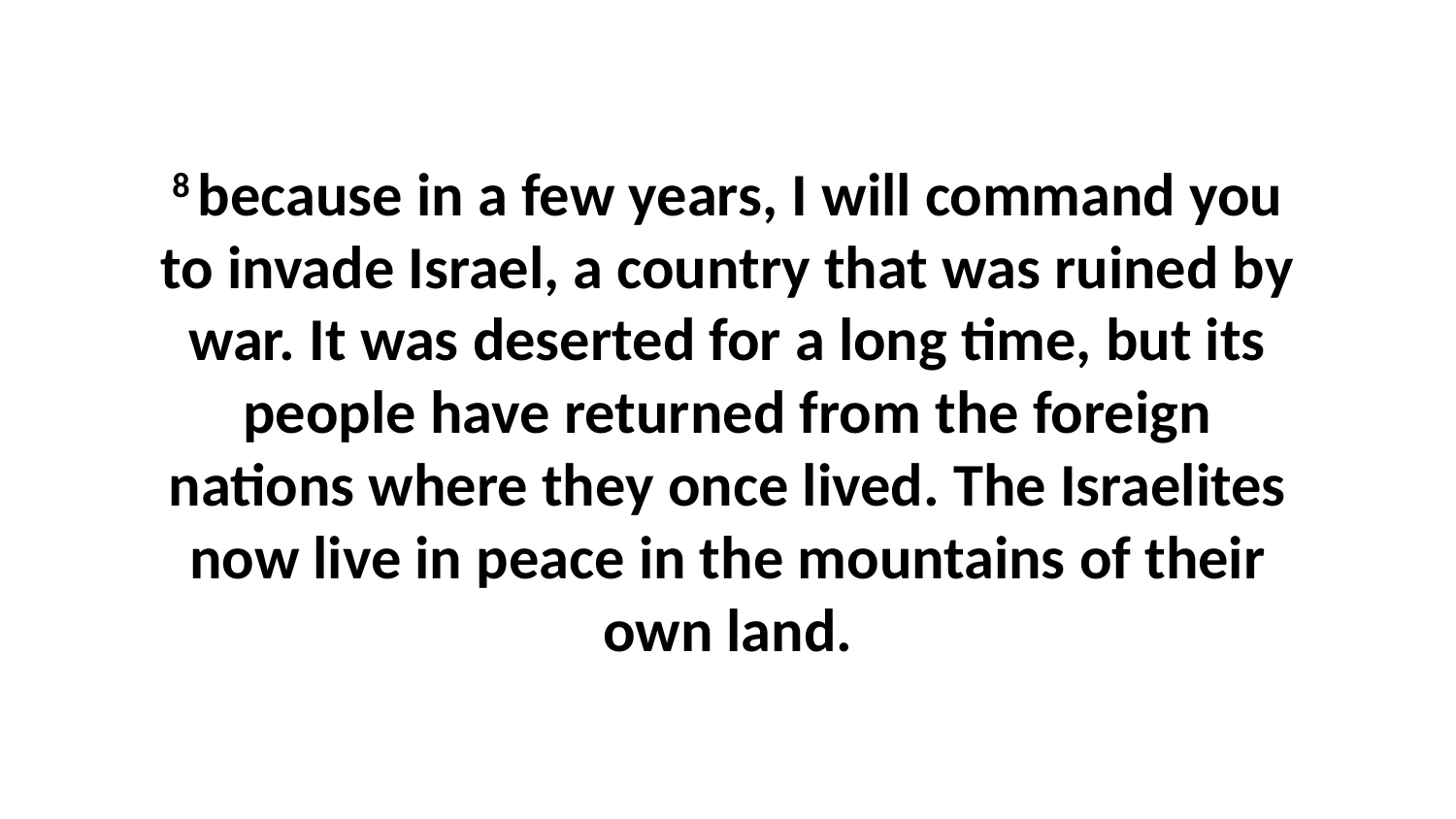

8 because in a few years, I will command you to invade Israel, a country that was ruined by war. It was deserted for a long time, but its people have returned from the foreign nations where they once lived. The Israelites now live in peace in the mountains of their own land.